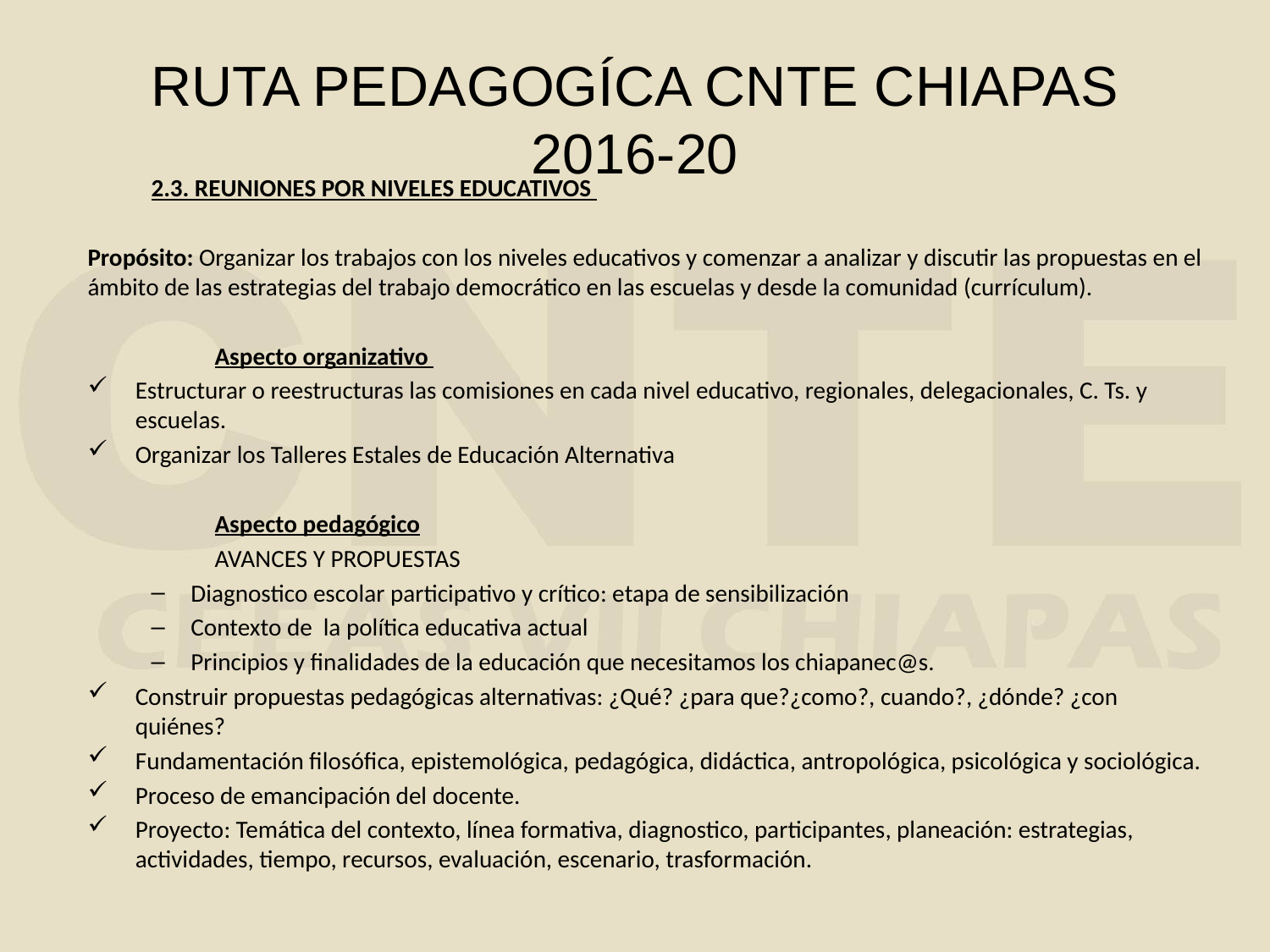

# RUTA PEDAGOGÍCA CNTE CHIAPAS 2016-20
2.3. REUNIONES POR NIVELES EDUCATIVOS

Propósito: Organizar los trabajos con los niveles educativos y comenzar a analizar y discutir las propuestas en el ámbito de las estrategias del trabajo democrático en las escuelas y desde la comunidad (currículum).

Aspecto organizativo
Estructurar o reestructuras las comisiones en cada nivel educativo, regionales, delegacionales, C. Ts. y escuelas.
Organizar los Talleres Estales de Educación Alternativa

Aspecto pedagógico
AVANCES Y PROPUESTAS
Diagnostico escolar participativo y crítico: etapa de sensibilización
Contexto de  la política educativa actual
Principios y finalidades de la educación que necesitamos los chiapanec@s.
Construir propuestas pedagógicas alternativas: ¿Qué? ¿para que?¿como?, cuando?, ¿dónde? ¿con quiénes?
Fundamentación filosófica, epistemológica, pedagógica, didáctica, antropológica, psicológica y sociológica.
Proceso de emancipación del docente.
Proyecto: Temática del contexto, línea formativa, diagnostico, participantes, planeación: estrategias, actividades, tiempo, recursos, evaluación, escenario, trasformación.